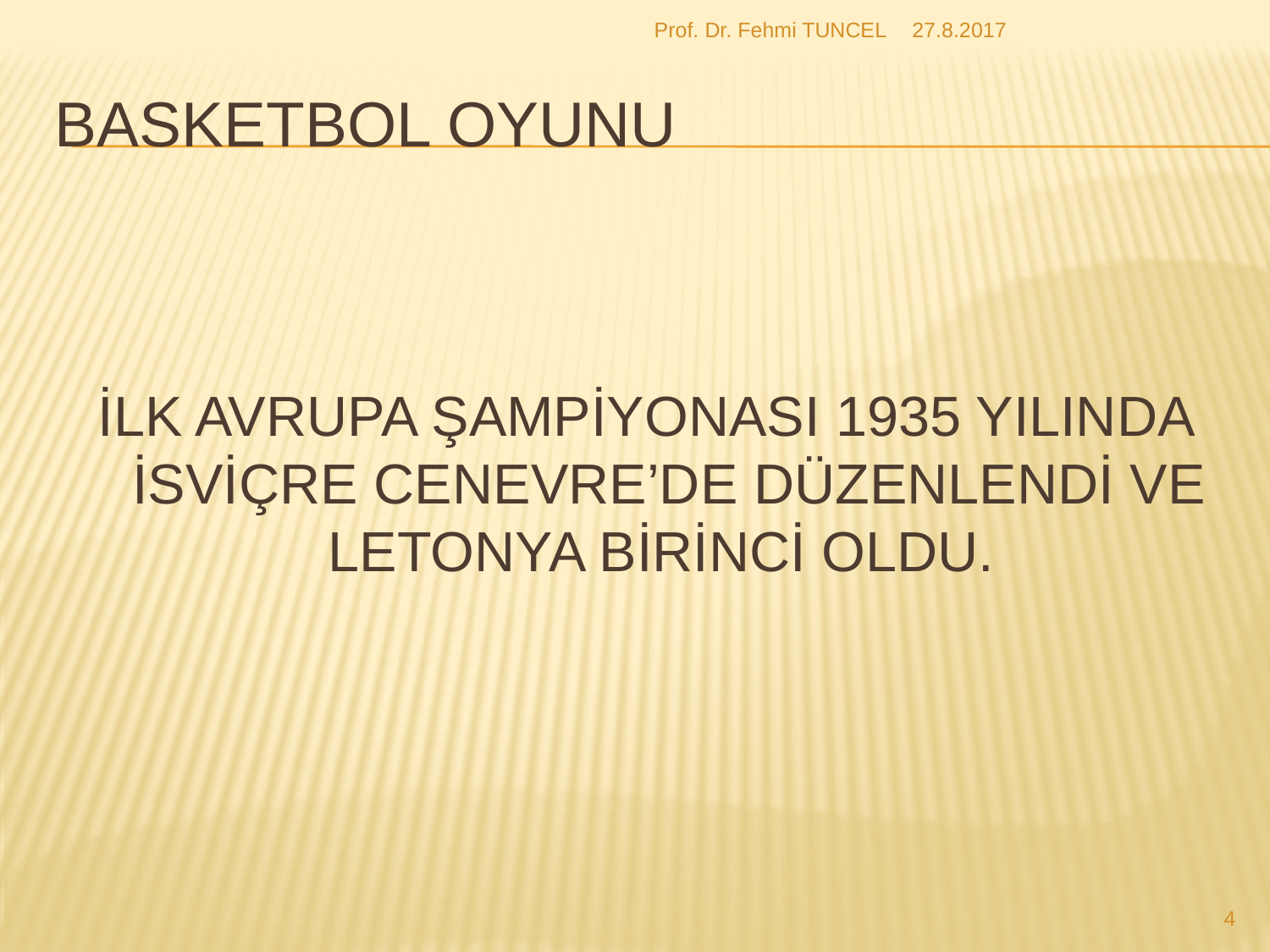

Prof. Dr. Fehmi TUNCEL
27.8.2017
# Basketbol Oyunu

İLK AVRUPA ŞAMPİYONASI 1935 YILINDA İSVİÇRE CENEVRE’DE DÜZENLENDİ VE LETONYA BİRİNCİ OLDU.

4